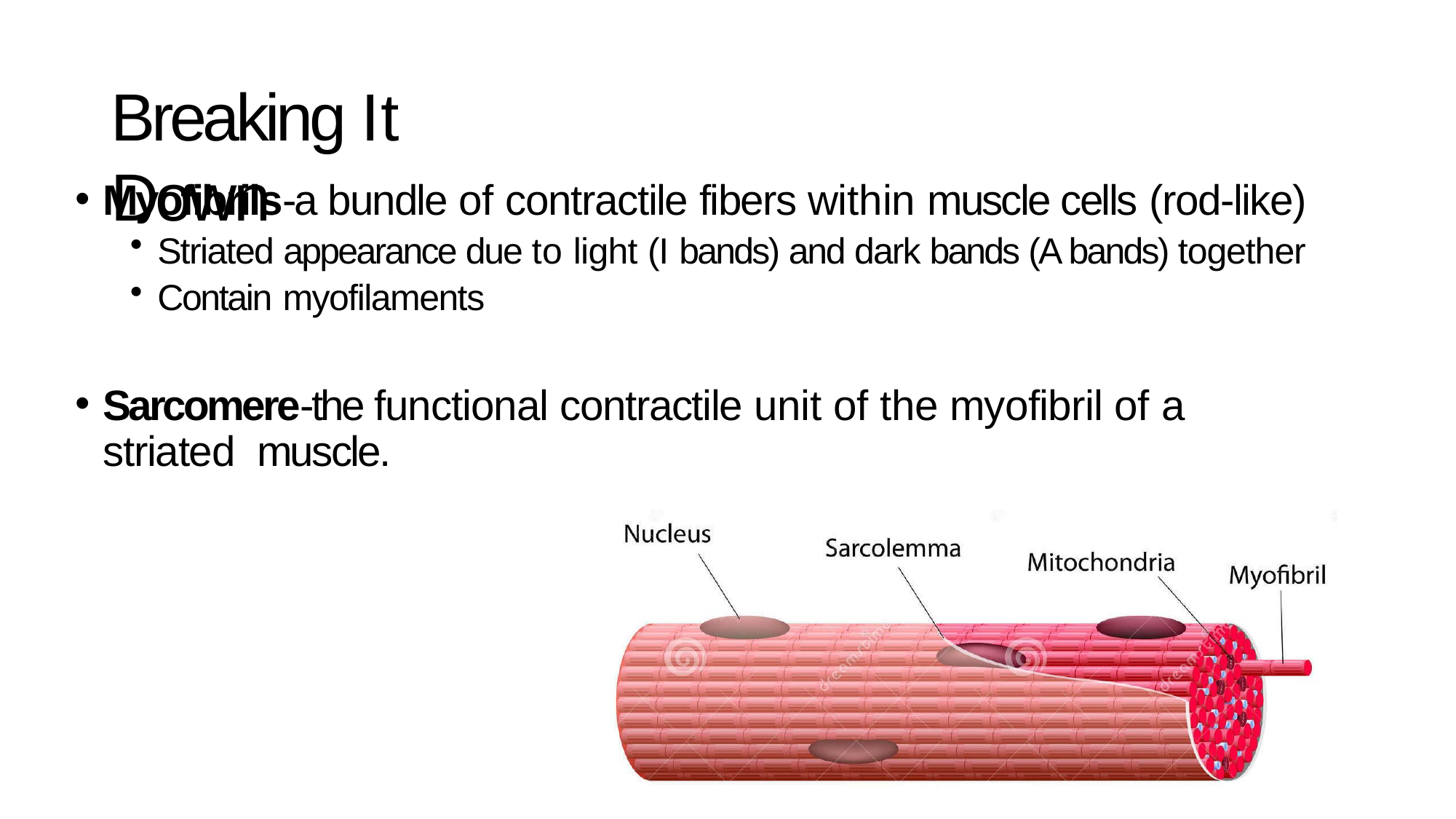

# Breaking It Down
Myofibrils-a bundle of contractile fibers within muscle cells (rod-like)
Striated appearance due to light (I bands) and dark bands (A bands) together
Contain myofilaments

Sarcomere-the functional contractile unit of the myofibril of a striated  muscle.